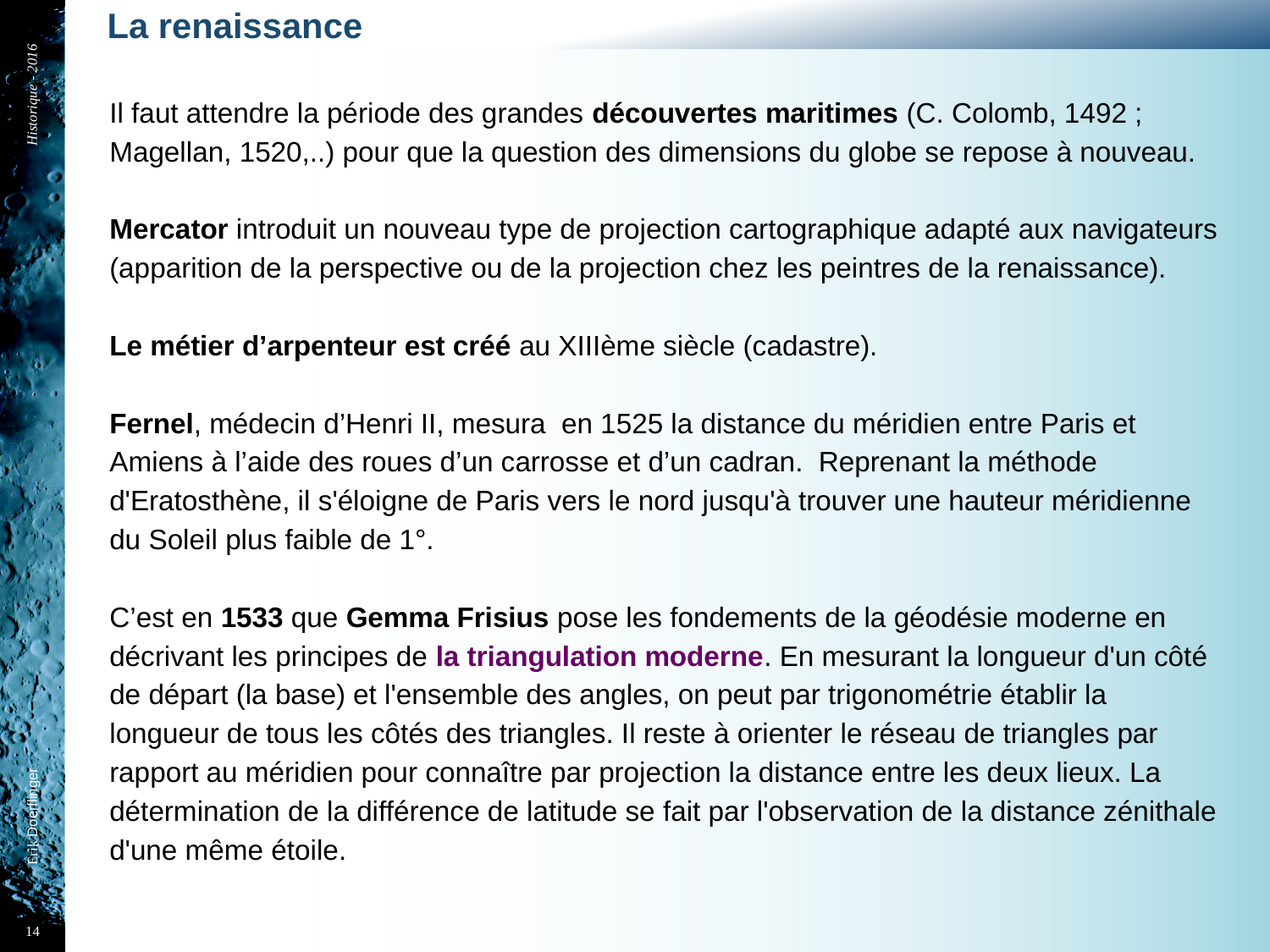

# La renaissance
Il faut attendre la période des grandes découvertes maritimes (C. Colomb, 1492 ; Magellan, 1520,..) pour que la question des dimensions du globe se repose à nouveau.

Mercator introduit un nouveau type de projection cartographique adapté aux navigateurs (apparition de la perspective ou de la projection chez les peintres de la renaissance).

Le métier d’arpenteur est créé au XIIIème siècle (cadastre).

Fernel, médecin d’Henri II, mesura  en 1525 la distance du méridien entre Paris et Amiens à l’aide des roues d’un carrosse et d’un cadran.  Reprenant la méthode d'Eratosthène, il s'éloigne de Paris vers le nord jusqu'à trouver une hauteur méridienne du Soleil plus faible de 1°.

C’est en 1533 que Gemma Frisius pose les fondements de la géodésie moderne en décrivant les principes de la triangulation moderne. En mesurant la longueur d'un côté de départ (la base) et l'ensemble des angles, on peut par trigonométrie établir la longueur de tous les côtés des triangles. Il reste à orienter le réseau de triangles par rapport au méridien pour connaître par projection la distance entre les deux lieux. La détermination de la différence de latitude se fait par l'observation de la distance zénithale d'une même étoile.
Historique - 2016
Erik Doerflinger
14